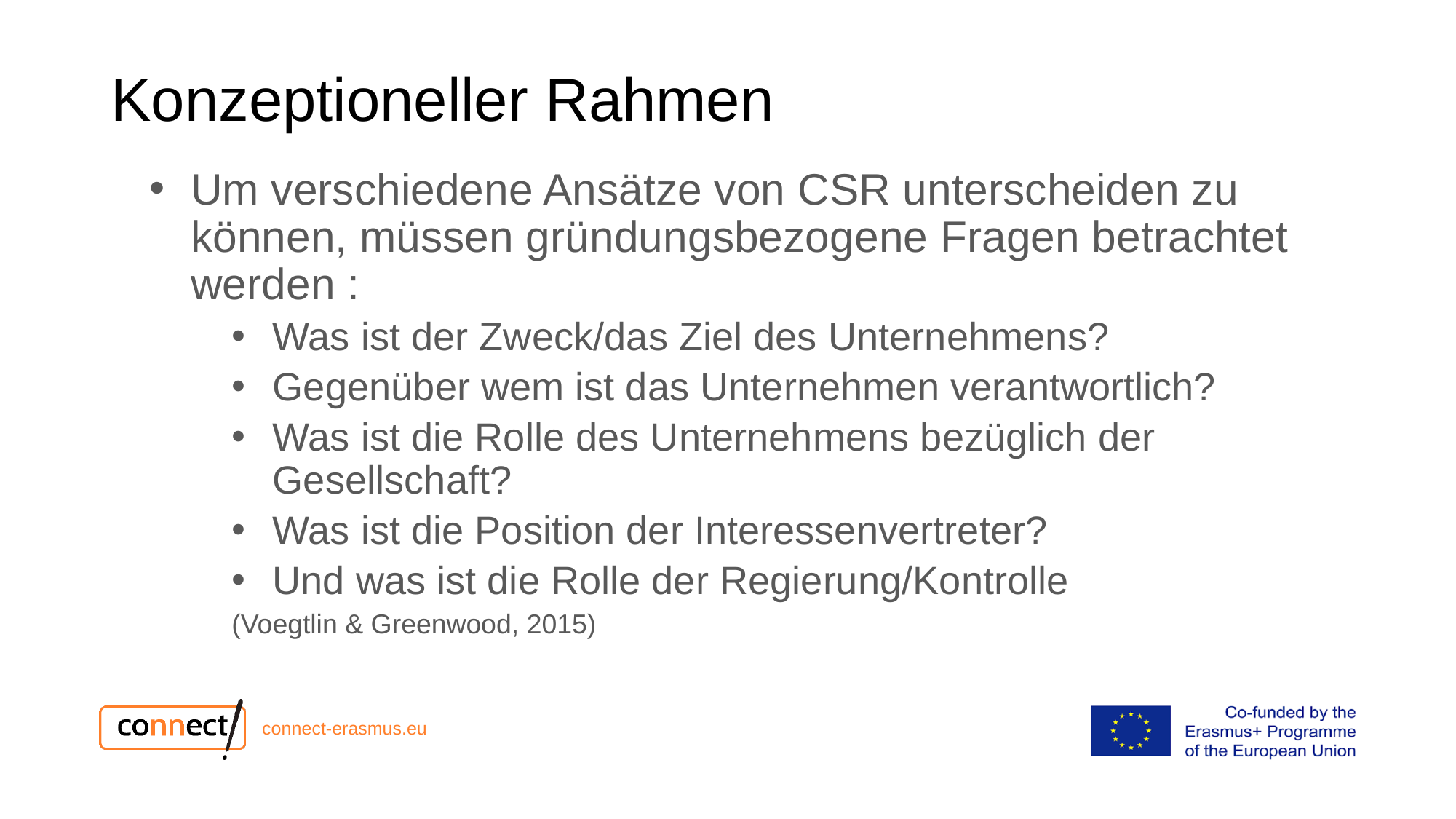

# Konzeptioneller Rahmen
Um verschiedene Ansätze von CSR unterscheiden zu können, müssen gründungsbezogene Fragen betrachtet werden :
Was ist der Zweck/das Ziel des Unternehmens?
Gegenüber wem ist das Unternehmen verantwortlich?
Was ist die Rolle des Unternehmens bezüglich der Gesellschaft?
Was ist die Position der Interessenvertreter?
Und was ist die Rolle der Regierung/Kontrolle
(Voegtlin & Greenwood, 2015)
connect-erasmus.eu